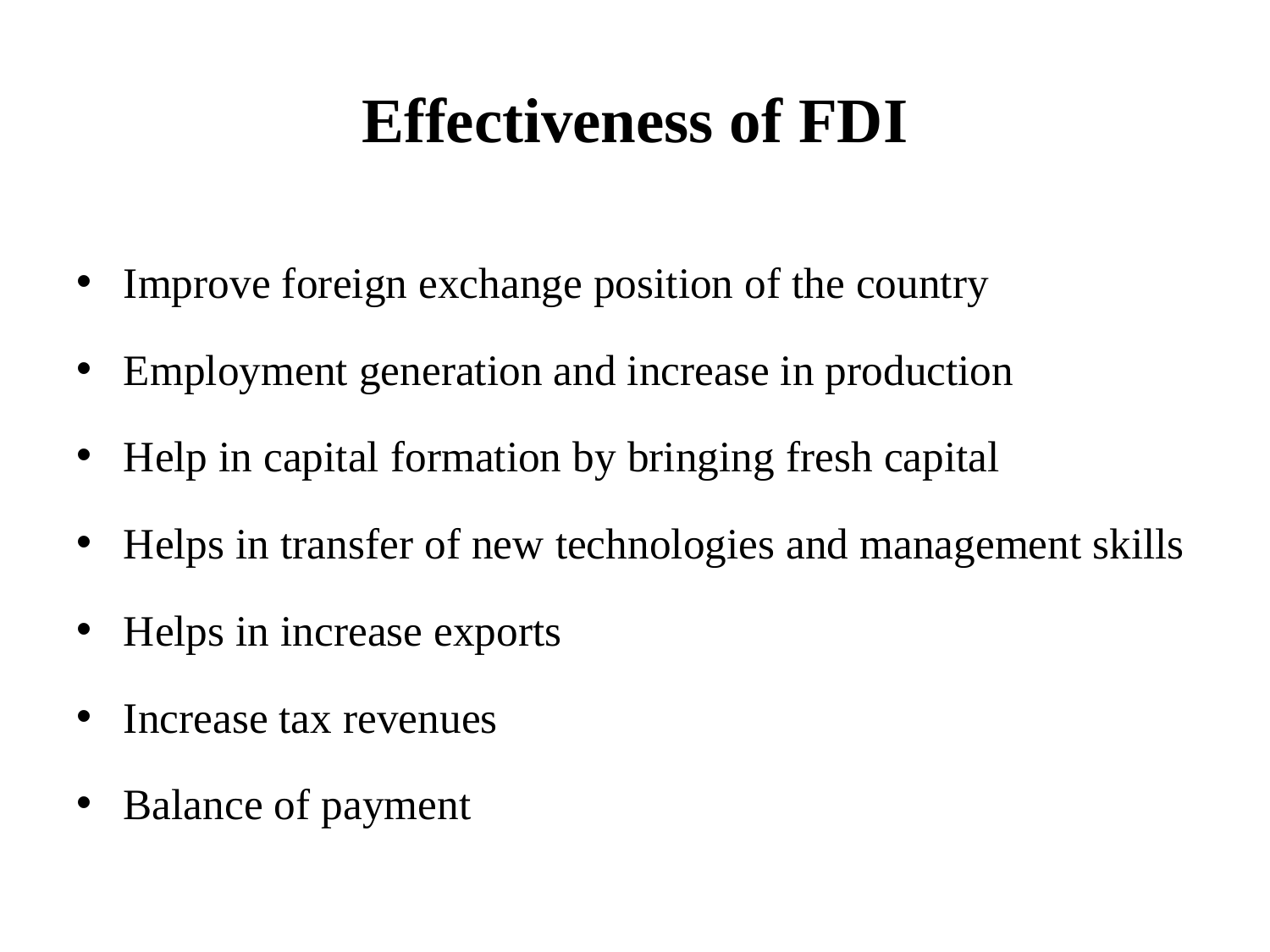

# Effectiveness of FDI
Improve foreign exchange position of the country
Employment generation and increase in production
Help in capital formation by bringing fresh capital
Helps in transfer of new technologies and management skills
Helps in increase exports
Increase tax revenues
Balance of payment